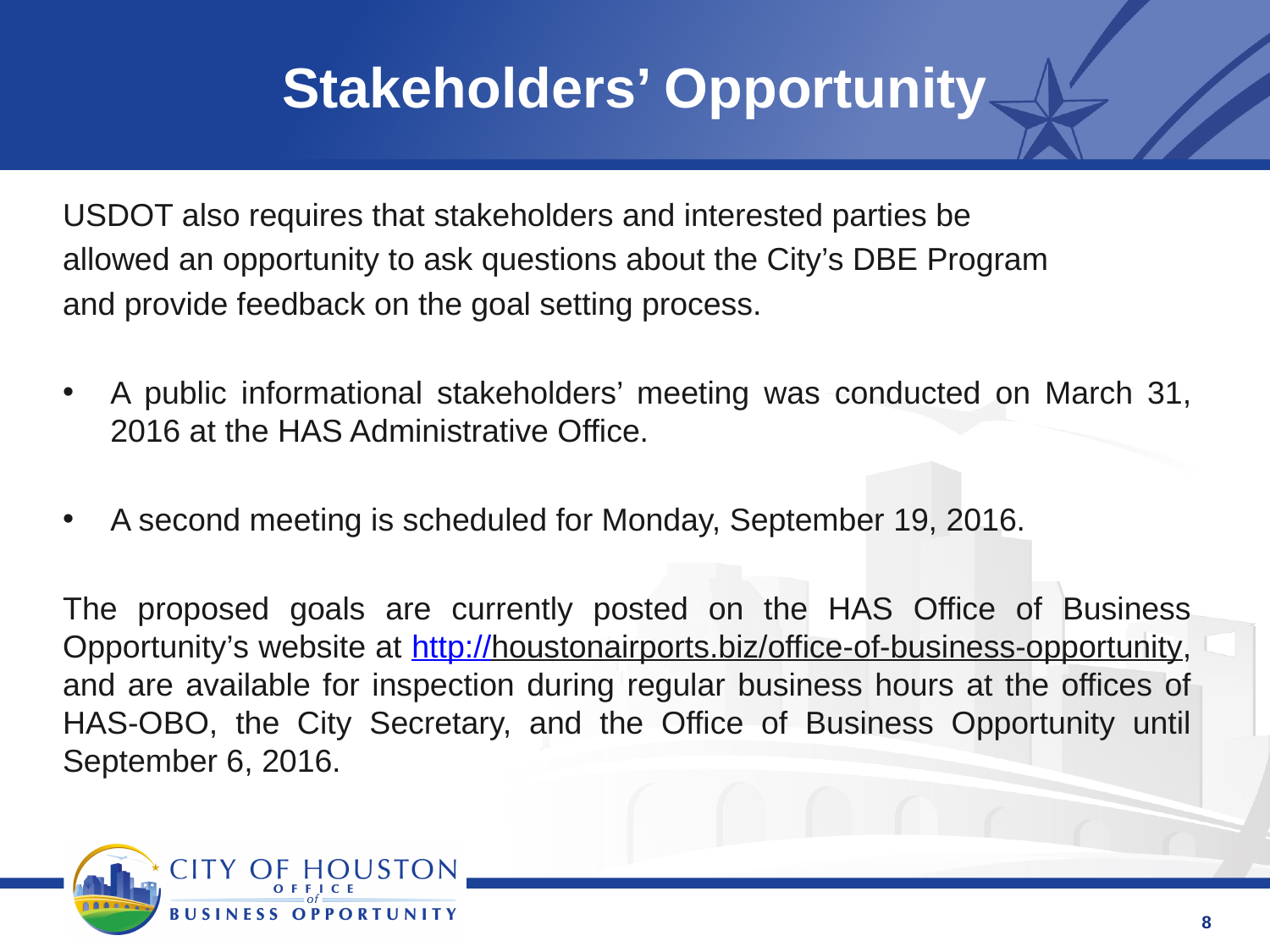

# Stakeholders’ Opportunity
USDOT also requires that stakeholders and interested parties be
allowed an opportunity to ask questions about the City’s DBE Program
and provide feedback on the goal setting process.

A public informational stakeholders’ meeting was conducted on March 31, 2016 at the HAS Administrative Office.

A second meeting is scheduled for Monday, September 19, 2016.

The proposed goals are currently posted on the HAS Office of Business Opportunity’s website at http://houstonairports.biz/office-of-business-opportunity, and are available for inspection during regular business hours at the offices of HAS-OBO, the City Secretary, and the Office of Business Opportunity until September 6, 2016.

8